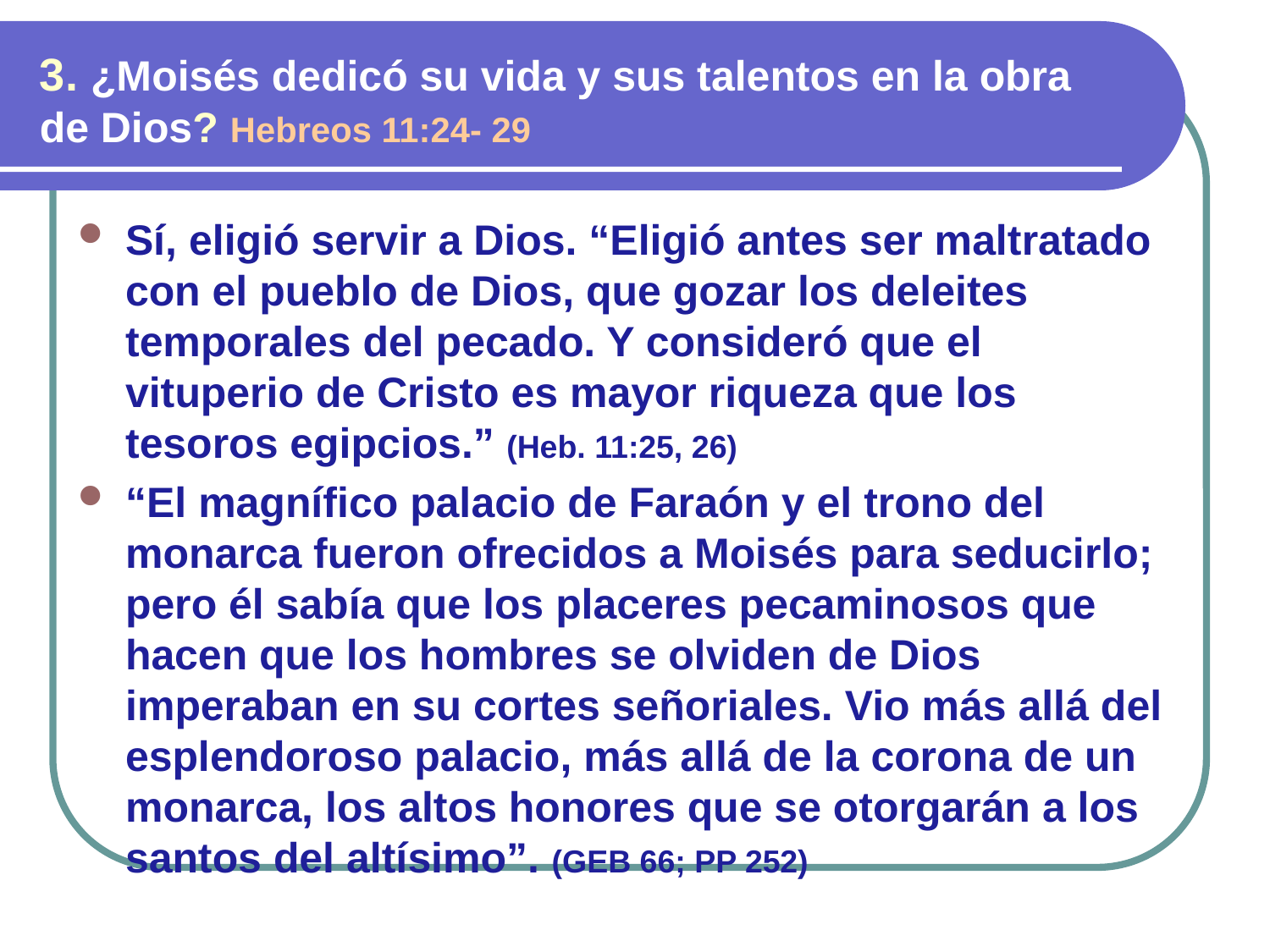

3. ¿Moisés dedicó su vida y sus talentos en la obra de Dios? Hebreos 11:24- 29
Sí, eligió servir a Dios. “Eligió antes ser maltratado con el pueblo de Dios, que gozar los deleites temporales del pecado. Y consideró que el vituperio de Cristo es mayor riqueza que los tesoros egipcios.” (Heb. 11:25, 26)
“El magnífico palacio de Faraón y el trono del monarca fueron ofrecidos a Moisés para seducirlo; pero él sabía que los placeres pecaminosos que hacen que los hombres se olviden de Dios imperaban en su cortes señoriales. Vio más allá del esplendoroso palacio, más allá de la corona de un monarca, los altos honores que se otorgarán a los santos del altísimo”. (GEB 66; PP 252)